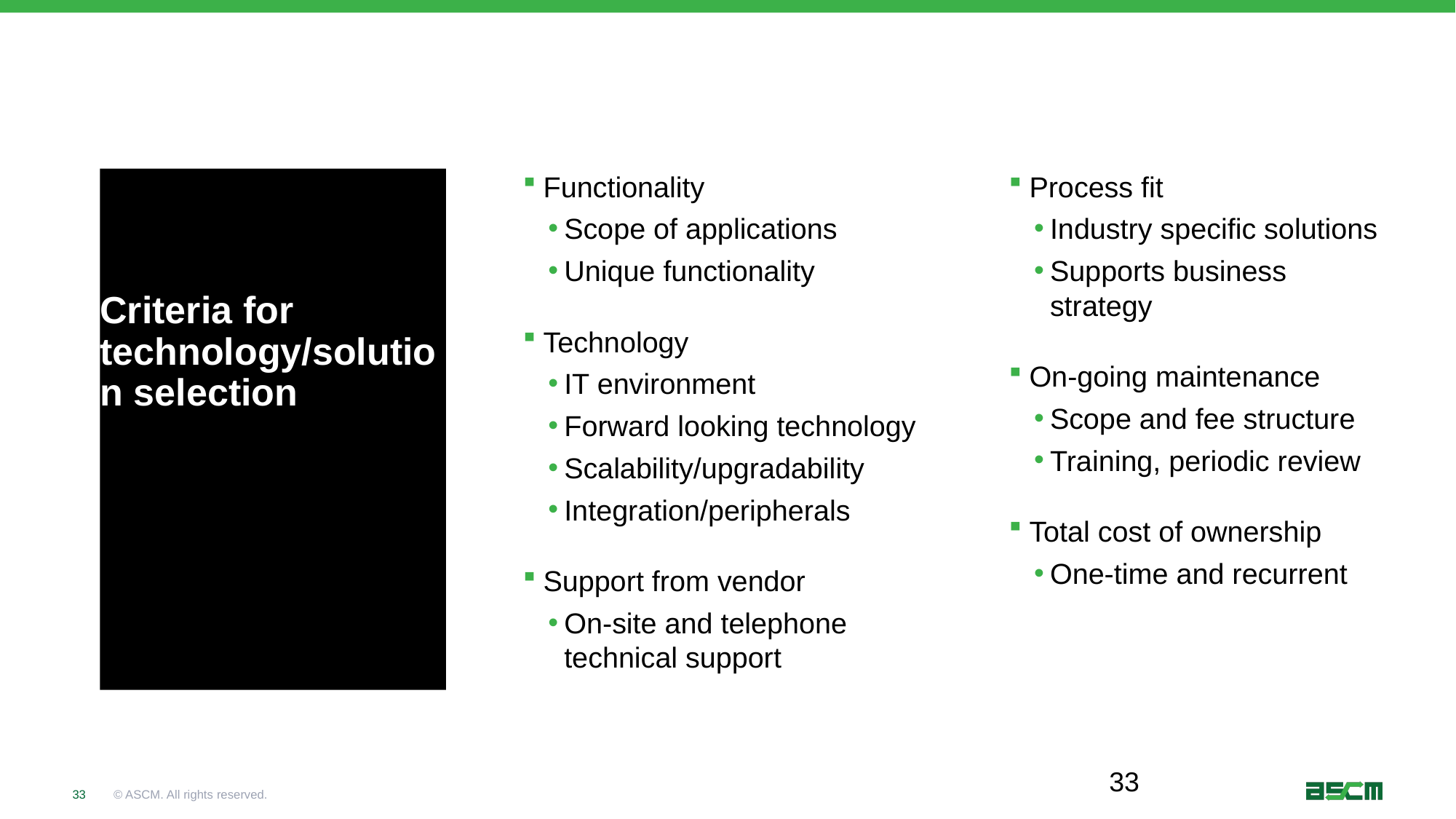

# Criteria for technology/solution selection
Functionality
Scope of applications
Unique functionality
Technology
IT environment
Forward looking technology
Scalability/upgradability
Integration/peripherals
Support from vendor
On-site and telephone technical support
Process fit
Industry specific solutions
Supports business strategy
On-going maintenance
Scope and fee structure
Training, periodic review
Total cost of ownership
One-time and recurrent
33